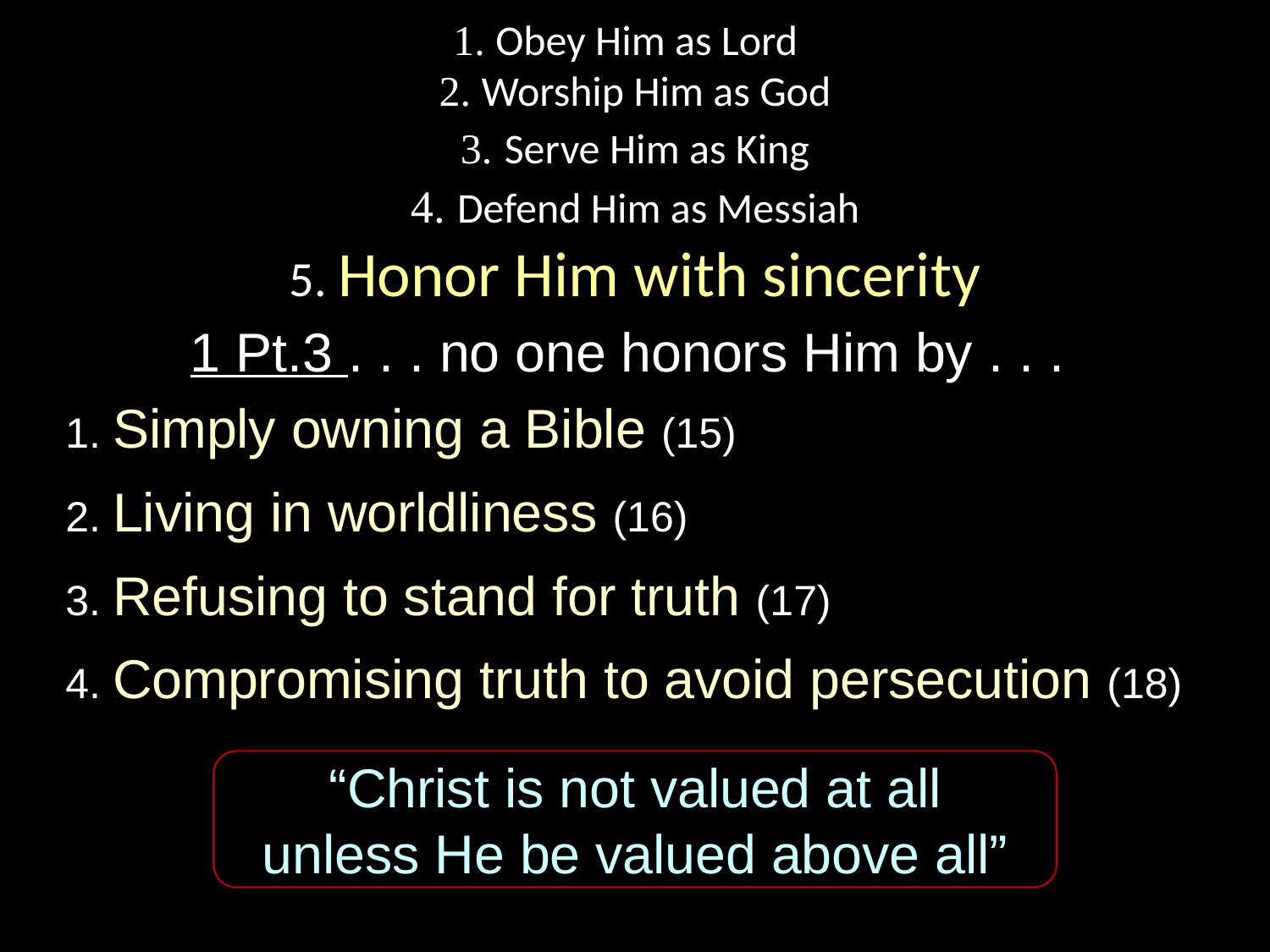

# 1. Obey Him as Lord 2. Worship Him as God 3. Serve Him as King 4. Defend Him as Messiah 5. Honor Him with sincerity
1 Pt.3 . . . no one honors Him by . . .
1. Simply owning a Bible (15)
2. Living in worldliness (16)
3. Refusing to stand for truth (17)
4. Compromising truth to avoid persecution (18)
“Christ is not valued at all
unless He be valued above all”